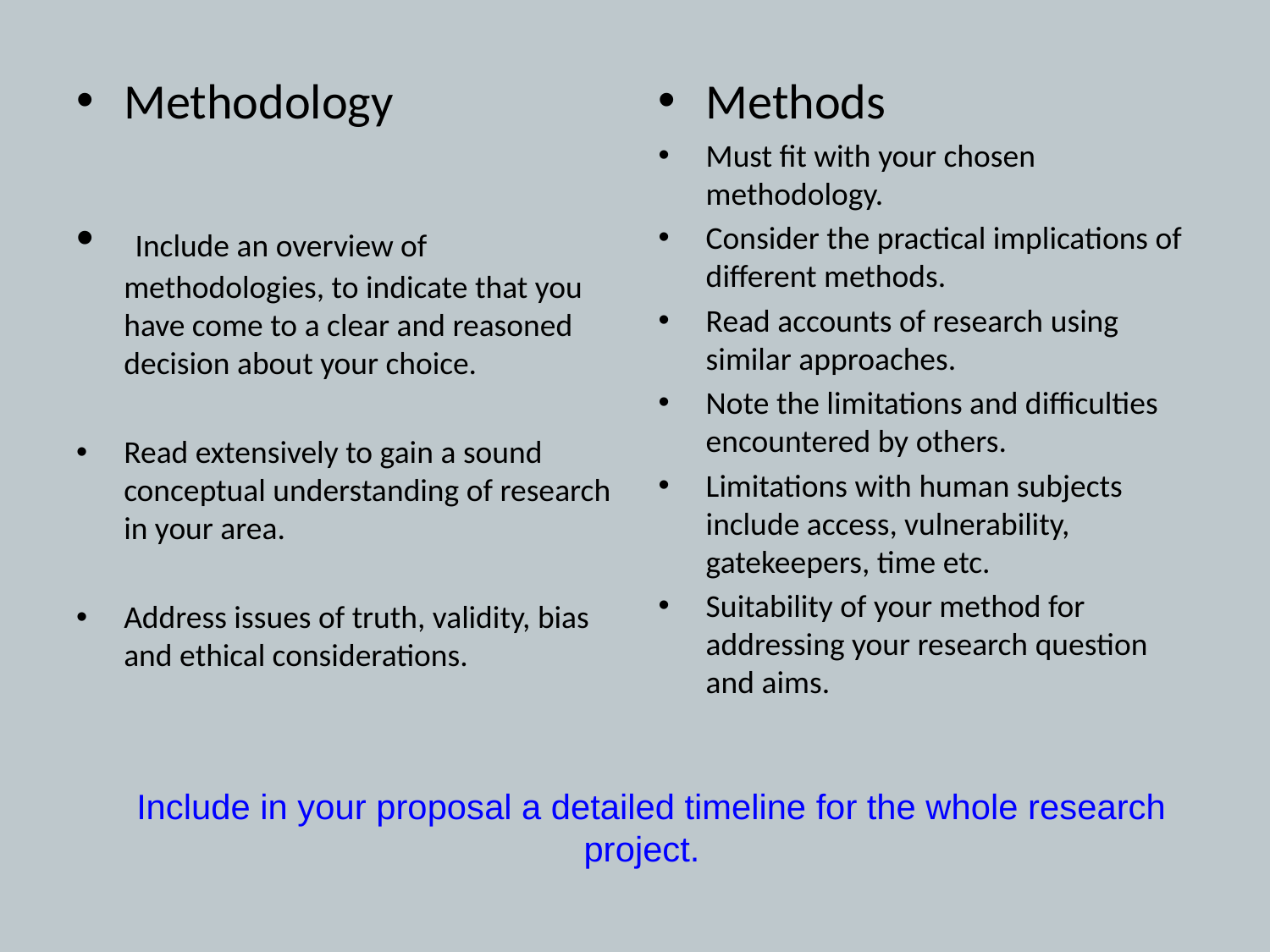

Methodology

 Include an overview of methodologies, to indicate that you have come to a clear and reasoned decision about your choice.

Read extensively to gain a sound conceptual understanding of research in your area.

Address issues of truth, validity, bias and ethical considerations.
Methods
Must fit with your chosen methodology.
Consider the practical implications of different methods.
Read accounts of research using similar approaches.
Note the limitations and difficulties encountered by others.
Limitations with human subjects include access, vulnerability, gatekeepers, time etc.
Suitability of your method for addressing your research question and aims.
 Include in your proposal a detailed timeline for the whole research project.